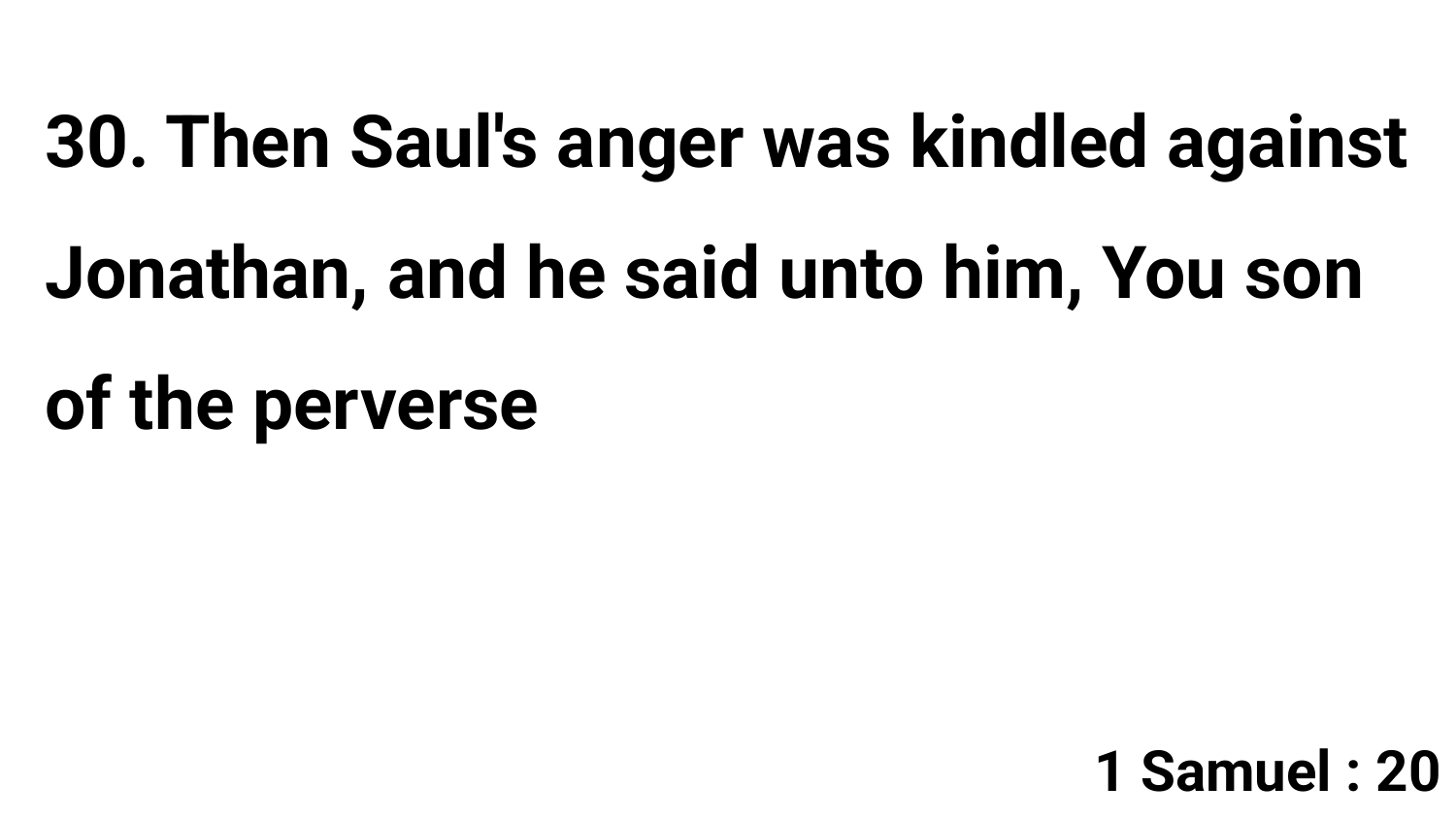

30. Then Saul's anger was kindled against Jonathan, and he said unto him, You son of the perverse
1 Samuel : 20